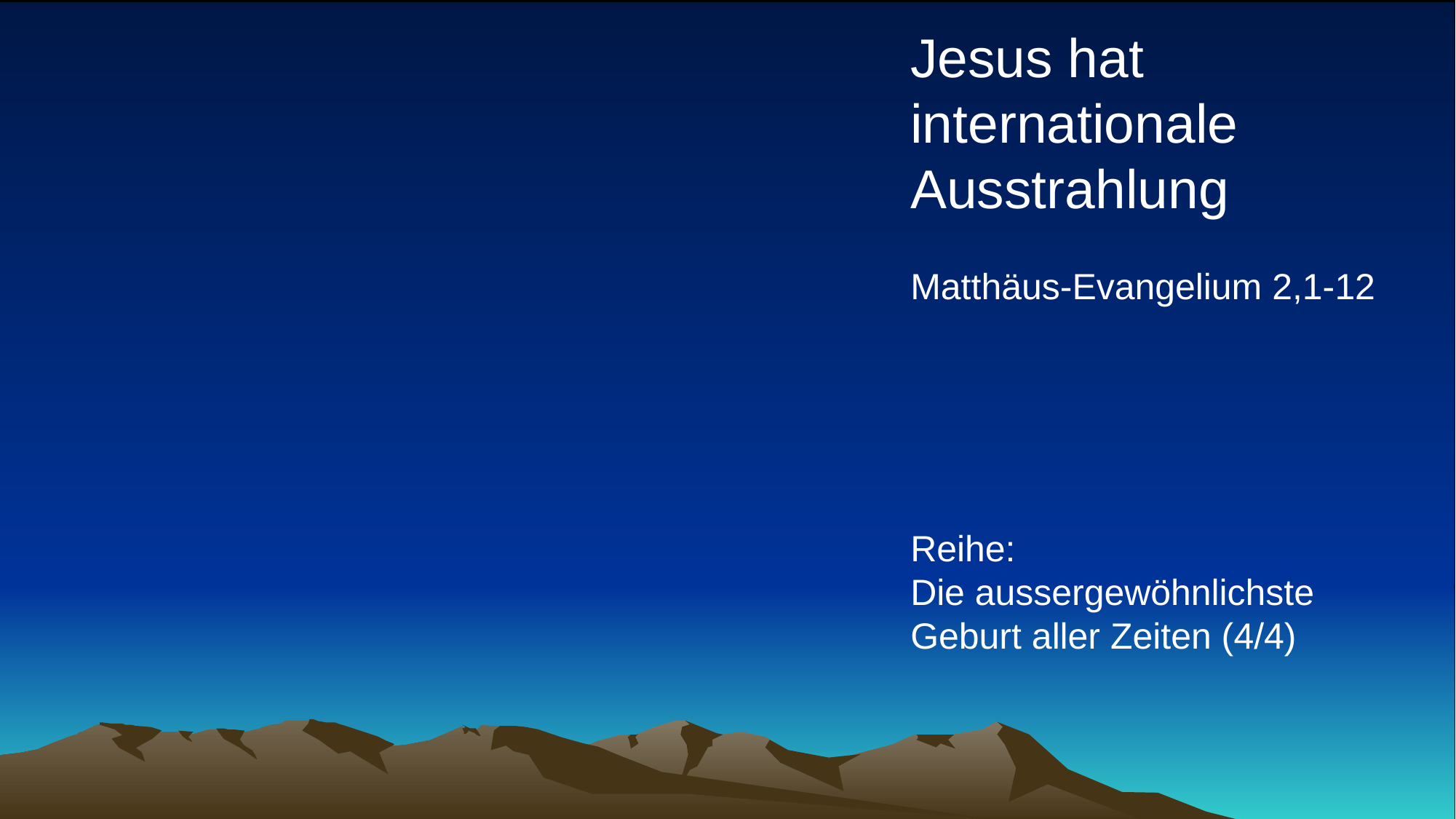

# Jesus hat internationale Ausstrahlung Matthäus-Evangelium 2,1-12 Reihe: Die aussergewöhnlichste Geburt aller Zeiten (4/4)